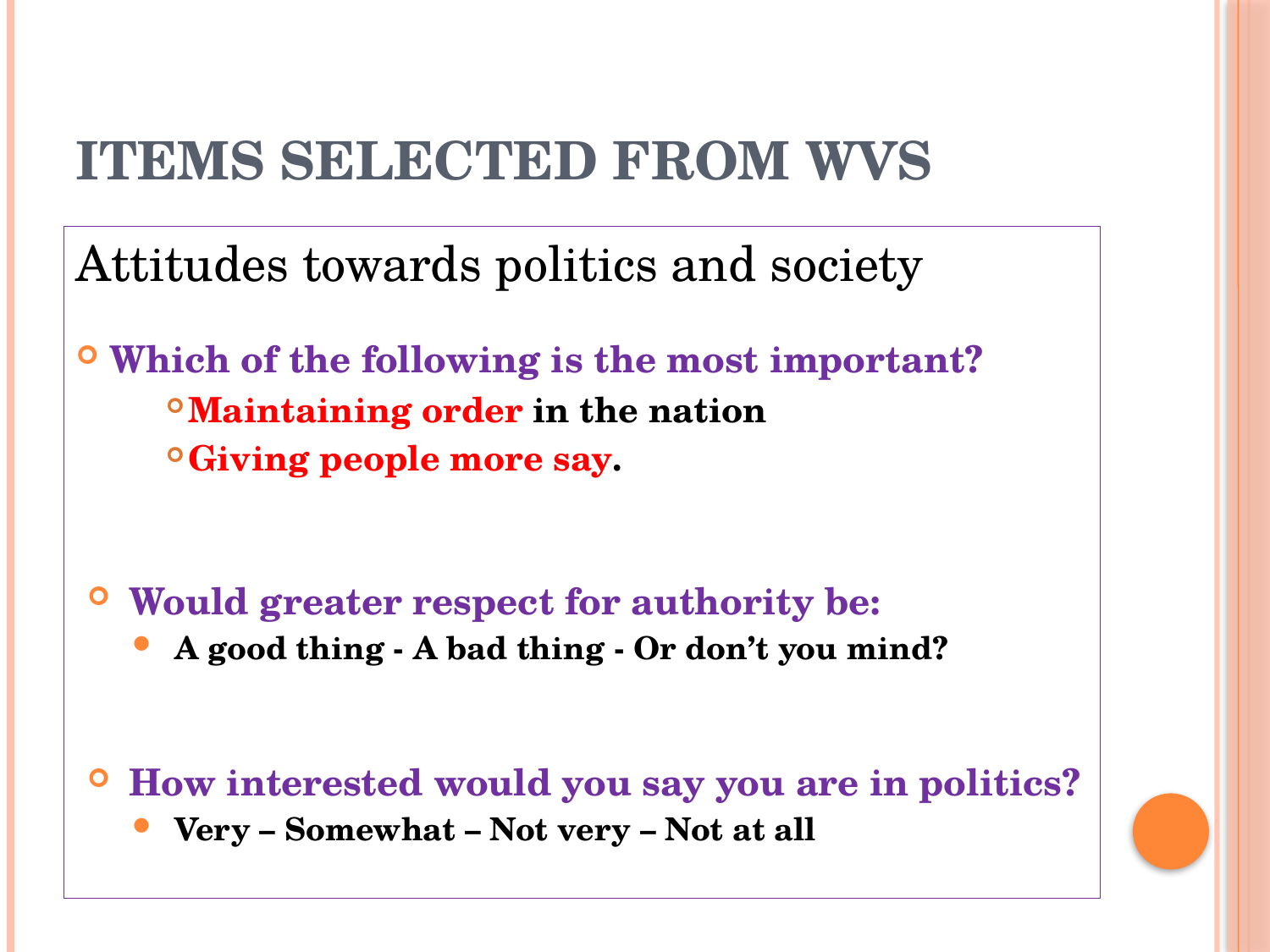

# Items selected from wvs
Attitudes towards politics and society

Which of the following is the most important?
Maintaining order in the nation
Giving people more say.

Would greater respect for authority be:
A good thing - A bad thing - Or don’t you mind?

How interested would you say you are in politics?
Very – Somewhat – Not very – Not at all